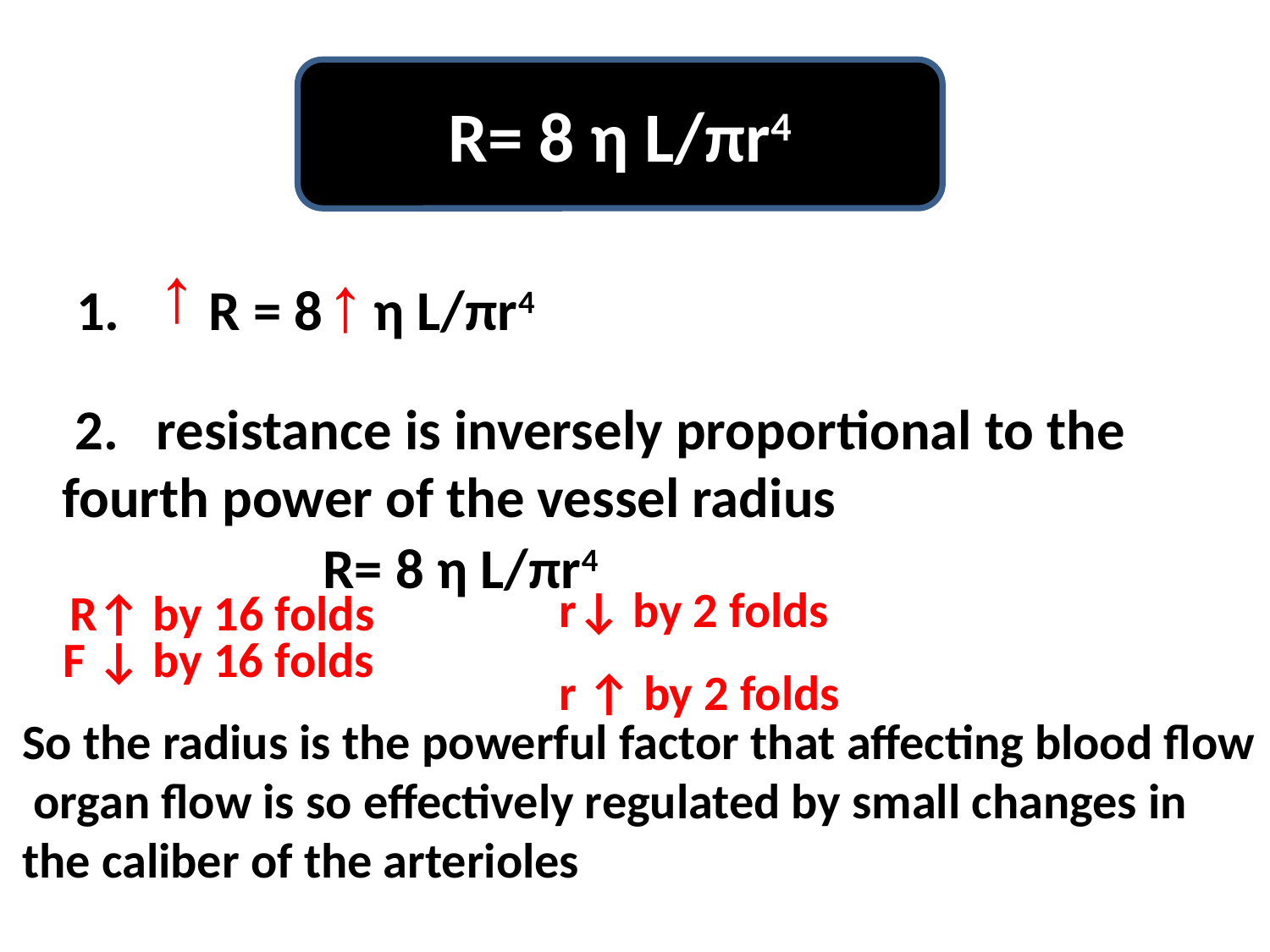

R= 8 η L/πr4
↑
↑
1.       R = 8    η L/πr4
 2.   resistance is inversely proportional to the   fourth power of the vessel radius
R= 8 η L/πr4
r↓ by 2 folds
R↑ by 16 folds
F ↓ by 16 folds
r ↑ by 2 folds
So the radius is the powerful factor that affecting blood flow
 organ flow is so effectively regulated by small changes in
the caliber of the arterioles